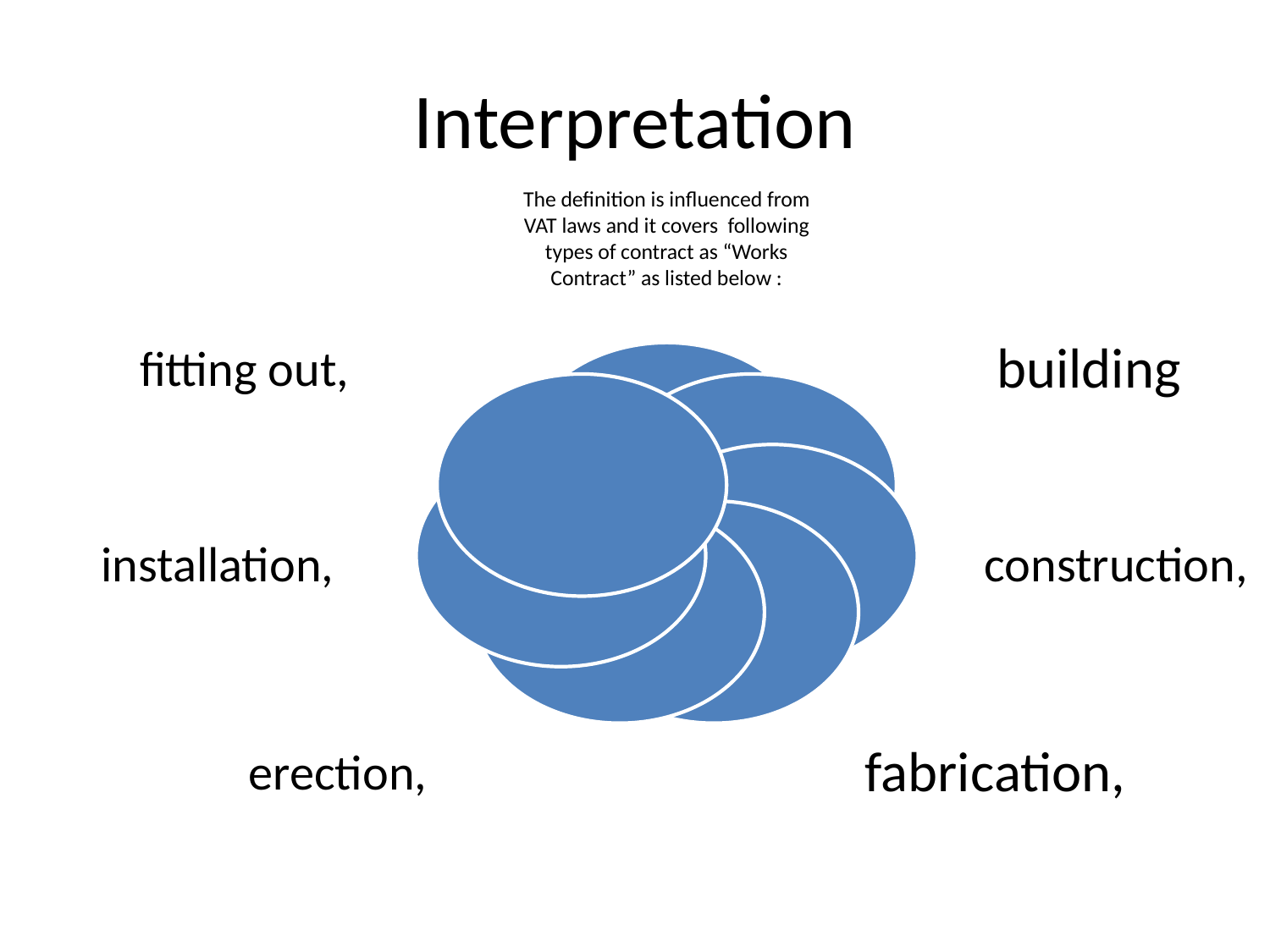

# Interpretation
The definition is influenced from VAT laws and it covers  following types of contract as “Works Contract” as listed below :
building
construction,
fabrication,
erection,
installation,
fitting out,